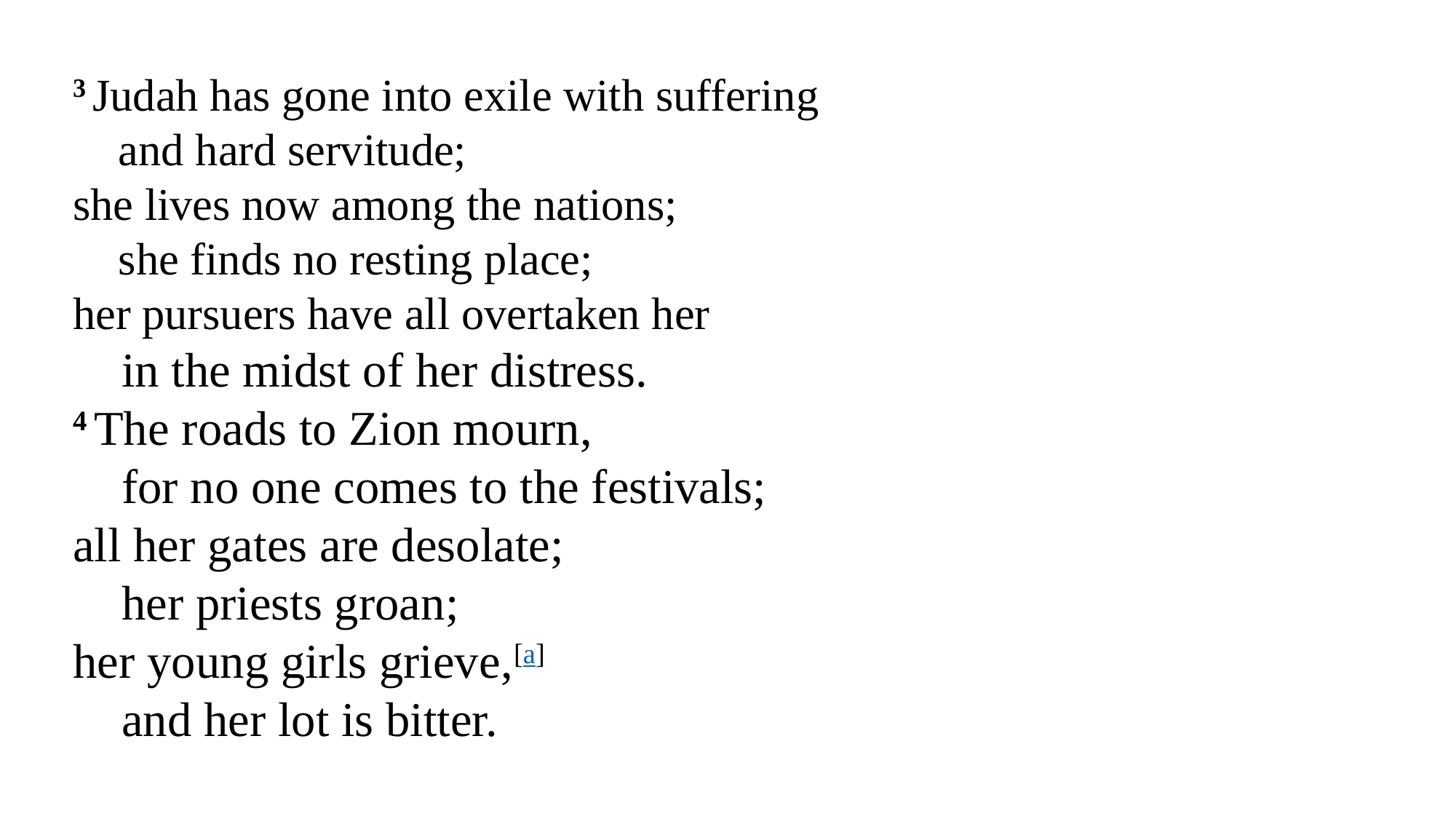

3 Judah has gone into exile with suffering
    and hard servitude;
she lives now among the nations;
    she finds no resting place;
her pursuers have all overtaken her
    in the midst of her distress.
4 The roads to Zion mourn,
    for no one comes to the festivals;
all her gates are desolate;
    her priests groan;
her young girls grieve,[a]
    and her lot is bitter.